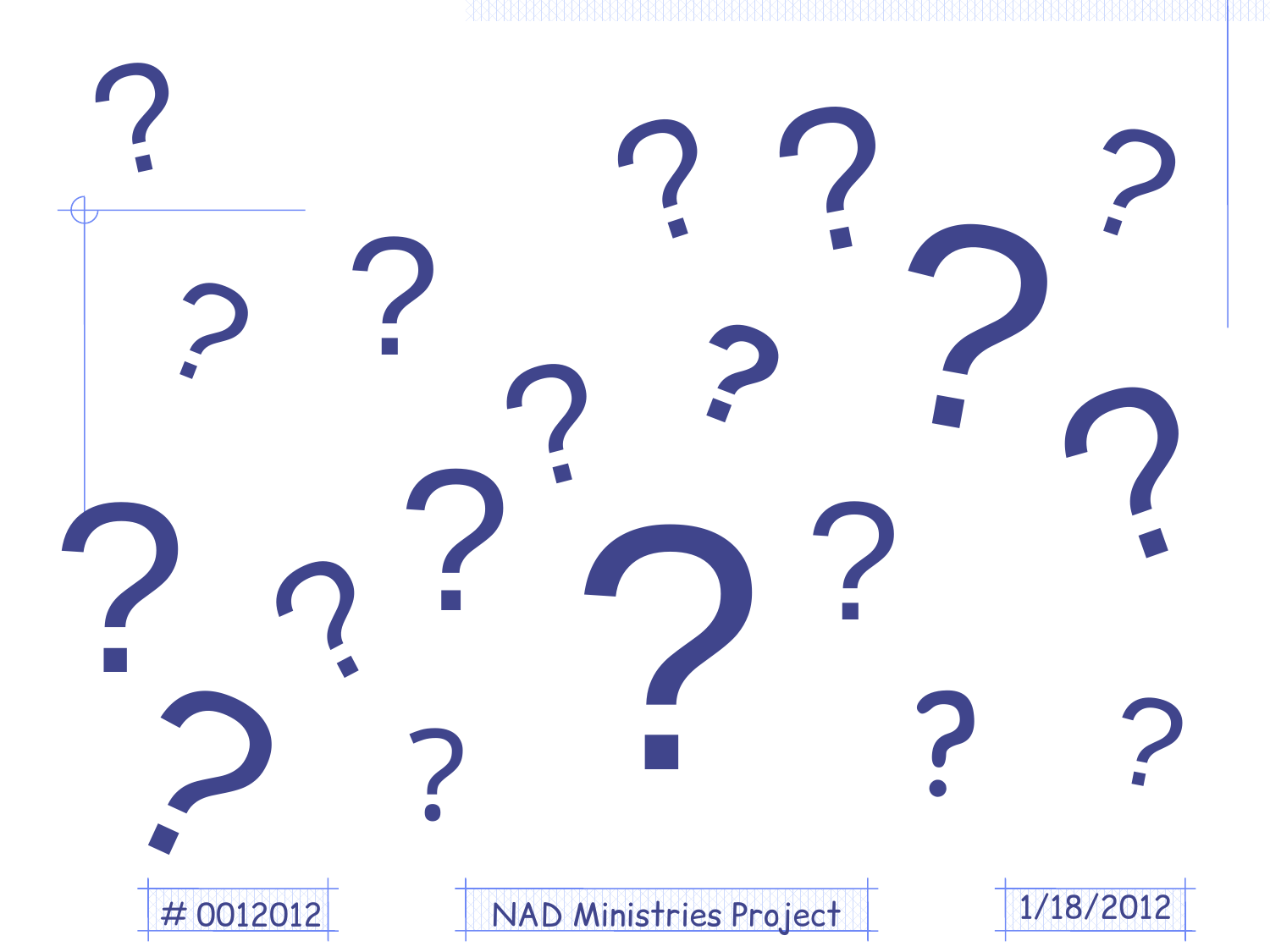

?
?
?
?
?
?
?
?
?
?
?
?
?
?
?

?
?
?
?
# 0012012
NAD Ministries Project
1/18/2012